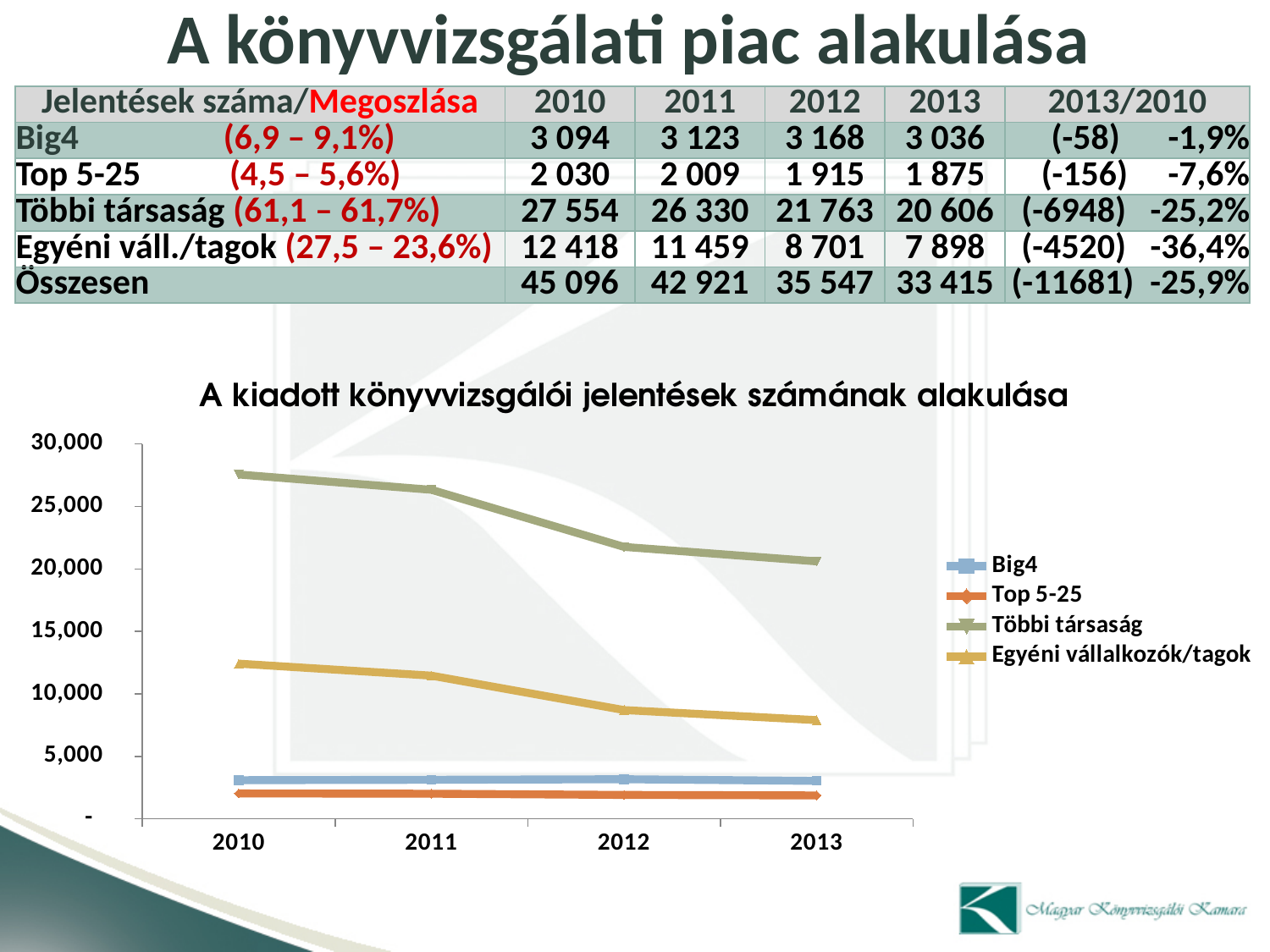

# A könyvvizsgálati piac alakulása
| Jelentések száma/Megoszlása | 2010 | 2011 | 2012 | 2013 | 2013/2010 |
| --- | --- | --- | --- | --- | --- |
| Big4 (6,9 – 9,1%) | 3 094 | 3 123 | 3 168 | 3 036 | (-58) -1,9% |
| Top 5-25 (4,5 – 5,6%) | 2 030 | 2 009 | 1 915 | 1 875 | (-156) -7,6% |
| Többi társaság (61,1 – 61,7%) | 27 554 | 26 330 | 21 763 | 20 606 | (-6948) -25,2% |
| Egyéni váll./tagok (27,5 – 23,6%) | 12 418 | 11 459 | 8 701 | 7 898 | (-4520) -36,4% |
| Összesen | 45 096 | 42 921 | 35 547 | 33 415 | (-11681) -25,9% |

### Chart: A kiadott könyvvizsgálói jelentések számának alakulása

| Category | Big4 | Top 5-25 | Többi társaság | Egyéni vállalkozók/tagok |
|---|---|---|---|---|
| 2010 | 3094.0 | 2030.0 | 27554.0 | 12418.0 |
| 2011 | 3123.0 | 2009.0 | 26330.0 | 11459.0 |
| 2012 | 3168.0 | 1915.0 | 21763.0 | 8701.0 |
| 2013 | 3036.0 | 1875.0 | 20606.0 | 7898.0 |